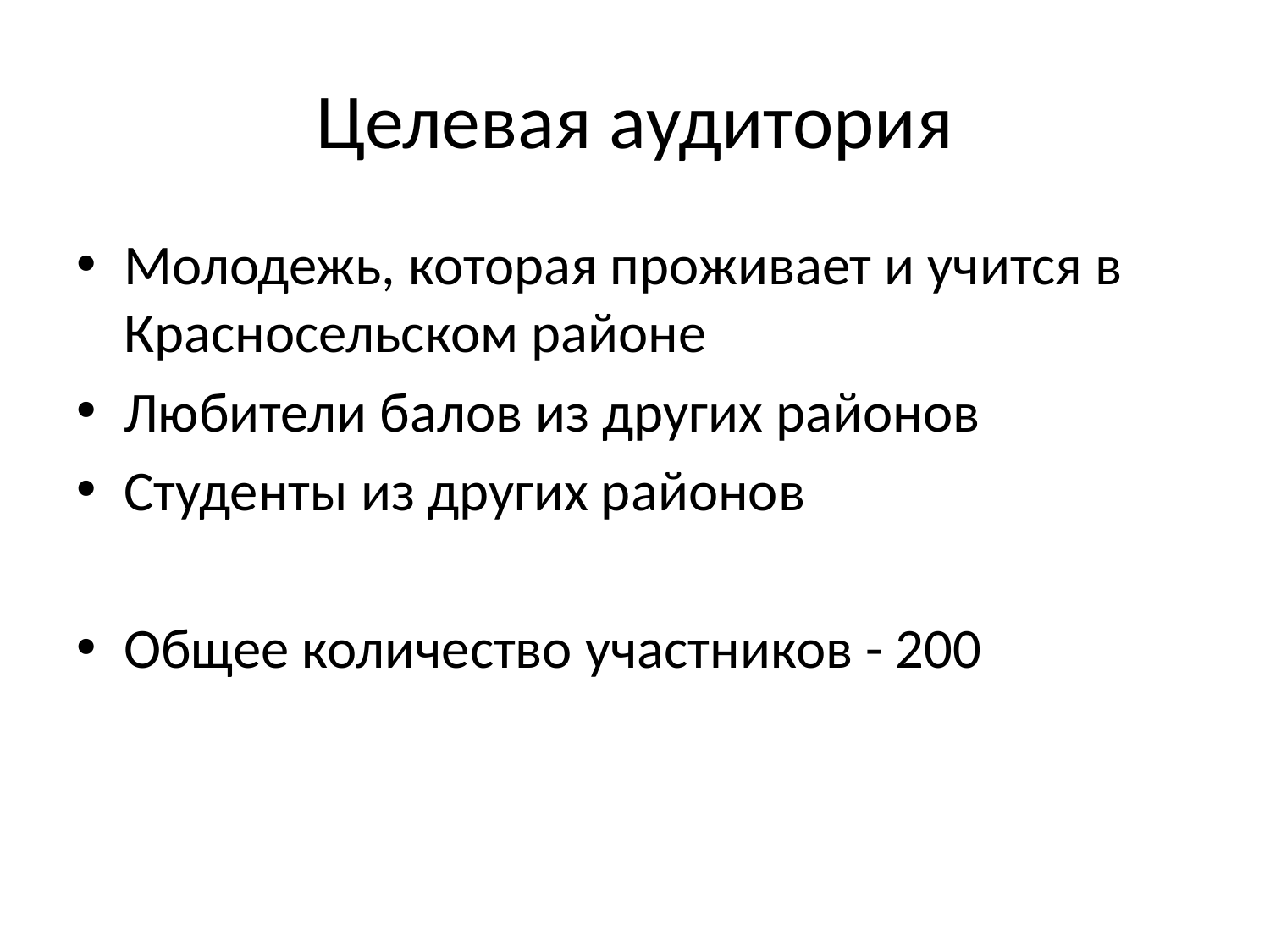

# Целевая аудитория
Молодежь, которая проживает и учится в Красносельском районе
Любители балов из других районов
Студенты из других районов

Общее количество участников - 200